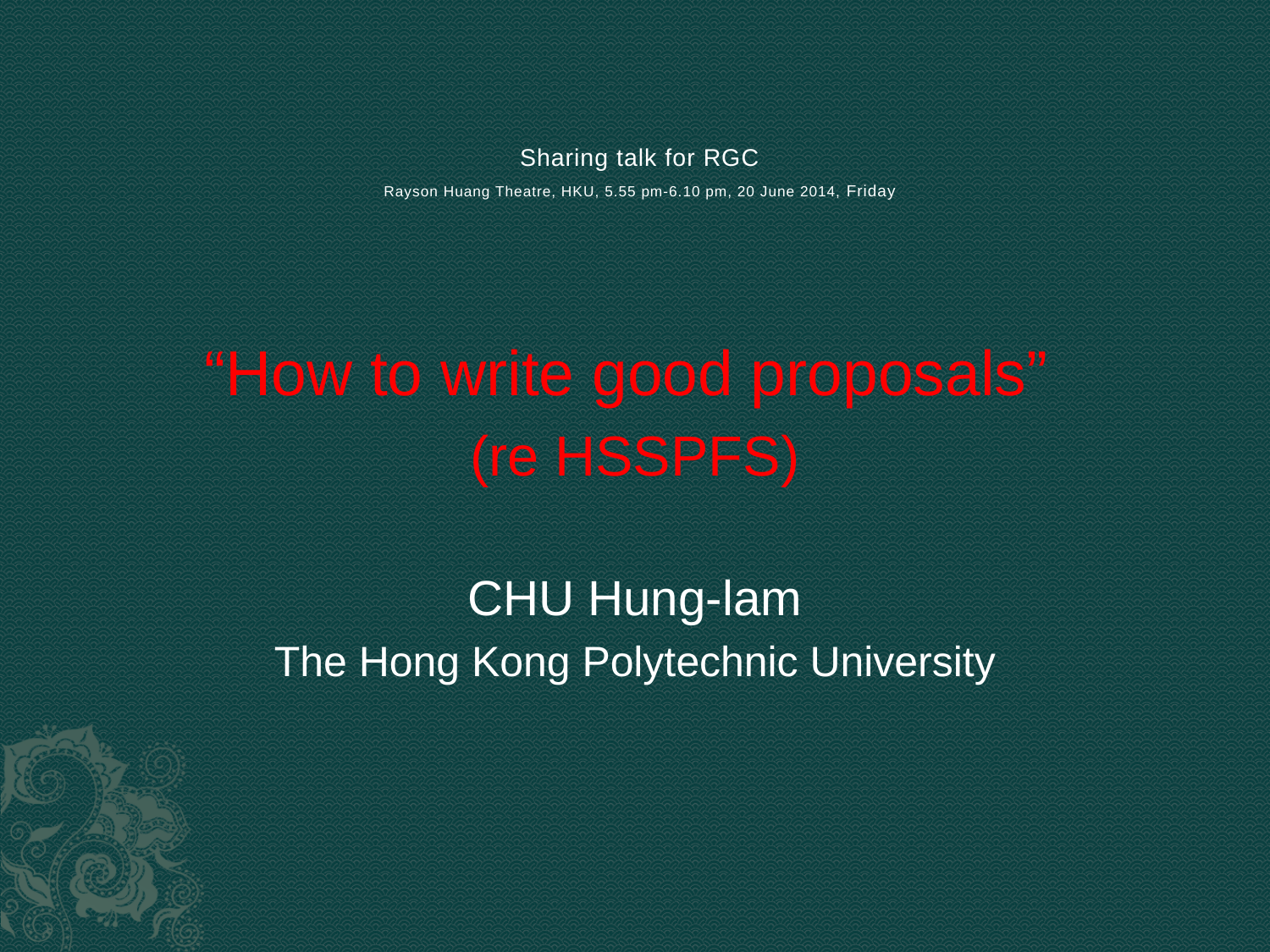

# Sharing talk for RGC Rayson Huang Theatre, HKU, 5.55 pm-6.10 pm, 20 June 2014, Friday
“How to write good proposals”
(re HSSPFS)

CHU Hung-lam
The Hong Kong Polytechnic University